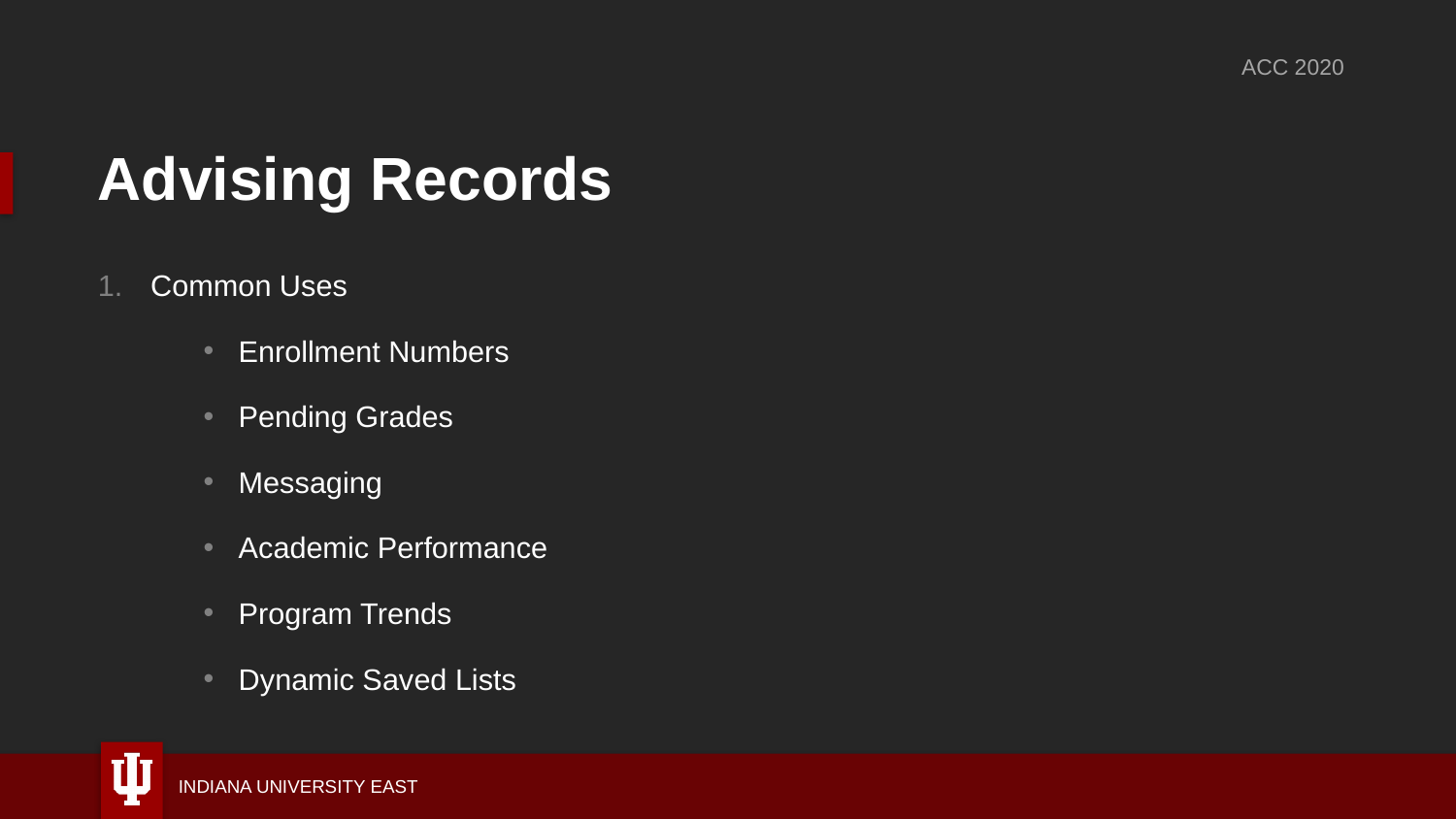

ACC 2020
# Advising Records
Common Uses
Enrollment Numbers
Pending Grades
Messaging
Academic Performance
Program Trends
Dynamic Saved Lists